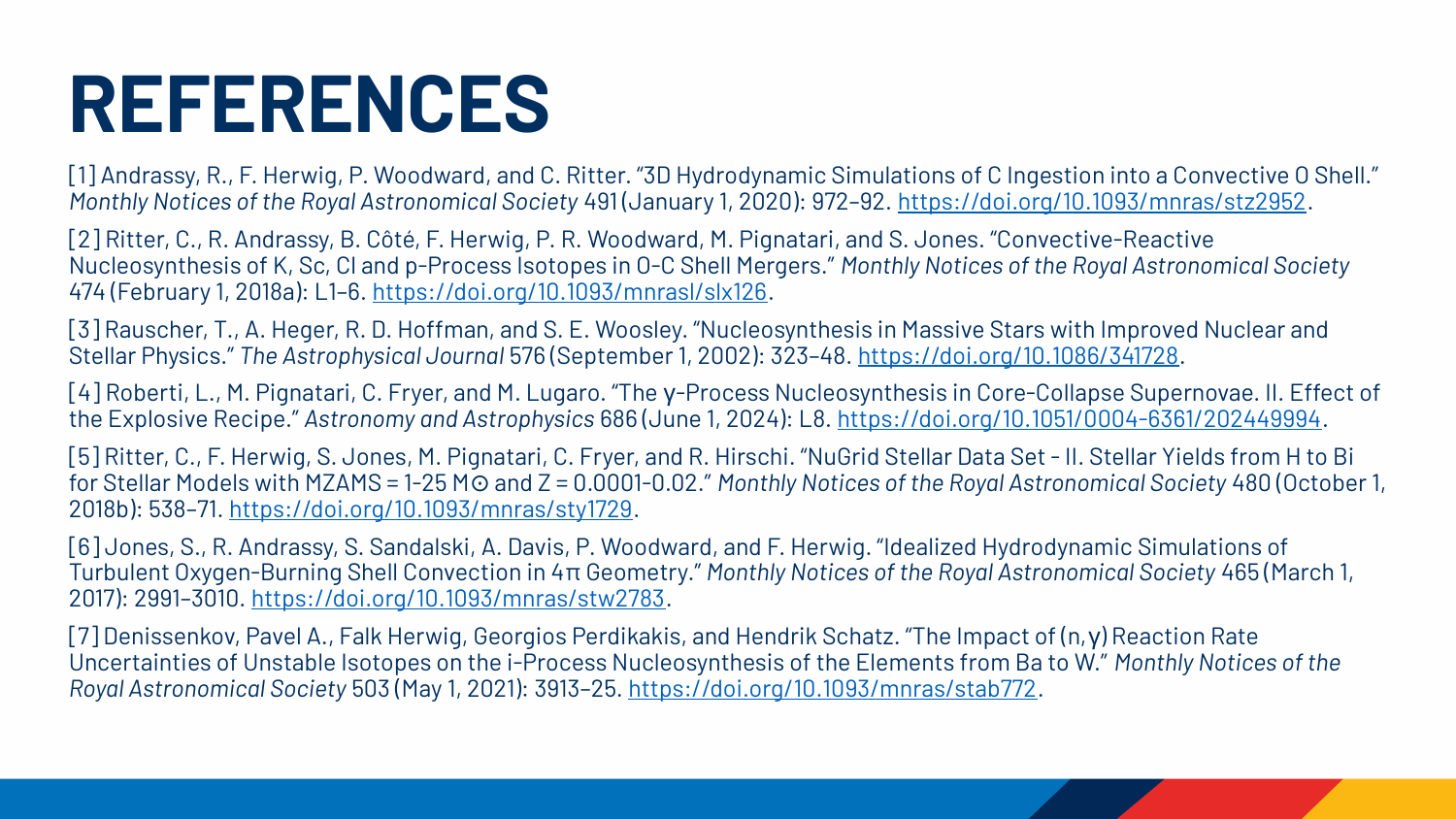

# References
[1] Andrassy, R., F. Herwig, P. Woodward, and C. Ritter. “3D Hydrodynamic Simulations of C Ingestion into a Convective O Shell.” Monthly Notices of the Royal Astronomical Society 491 (January 1, 2020): 972–92. https://doi.org/10.1093/mnras/stz2952.
[2] Ritter, C., R. Andrassy, B. Côté, F. Herwig, P. R. Woodward, M. Pignatari, and S. Jones. “Convective-Reactive Nucleosynthesis of K, Sc, Cl and p-Process Isotopes in O-C Shell Mergers.” Monthly Notices of the Royal Astronomical Society 474 (February 1, 2018a): L1–6. https://doi.org/10.1093/mnrasl/slx126.
[3] Rauscher, T., A. Heger, R. D. Hoffman, and S. E. Woosley. “Nucleosynthesis in Massive Stars with Improved Nuclear and Stellar Physics.” The Astrophysical Journal 576 (September 1, 2002): 323–48. https://doi.org/10.1086/341728.
[4] Roberti, L., M. Pignatari, C. Fryer, and M. Lugaro. “The γ-Process Nucleosynthesis in Core-Collapse Supernovae. II. Effect of the Explosive Recipe.” Astronomy and Astrophysics 686 (June 1, 2024): L8. https://doi.org/10.1051/0004-6361/202449994.
[5] Ritter, C., F. Herwig, S. Jones, M. Pignatari, C. Fryer, and R. Hirschi. “NuGrid Stellar Data Set - II. Stellar Yields from H to Bi for Stellar Models with MZAMS = 1-25 M⊙ and Z = 0.0001-0.02.” Monthly Notices of the Royal Astronomical Society 480 (October 1, 2018b): 538–71. https://doi.org/10.1093/mnras/sty1729.
[6] Jones, S., R. Andrassy, S. Sandalski, A. Davis, P. Woodward, and F. Herwig. “Idealized Hydrodynamic Simulations of Turbulent Oxygen-Burning Shell Convection in 4π Geometry.” Monthly Notices of the Royal Astronomical Society 465 (March 1, 2017): 2991–3010. https://doi.org/10.1093/mnras/stw2783.
[7] Denissenkov, Pavel A., Falk Herwig, Georgios Perdikakis, and Hendrik Schatz. “The Impact of (n,γ) Reaction Rate Uncertainties of Unstable Isotopes on the i-Process Nucleosynthesis of the Elements from Ba to W.” Monthly Notices of the Royal Astronomical Society 503 (May 1, 2021): 3913–25. https://doi.org/10.1093/mnras/stab772.